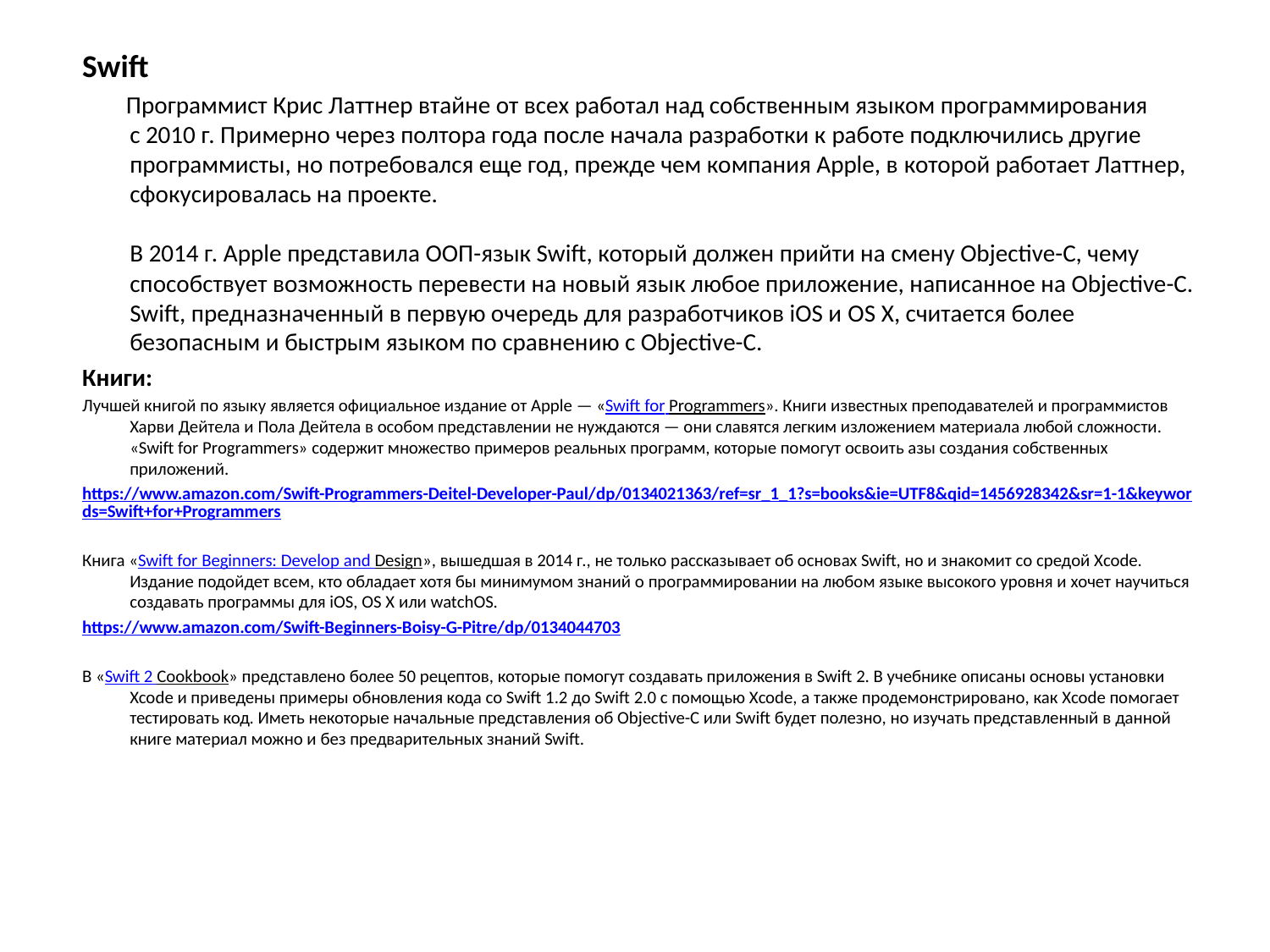

Swift
        Программист Крис Латтнер втайне от всех работал над собственным языком программирования с 2010 г. Примерно через полтора года после начала разработки к работе подключились другие программисты, но потребовался еще год, прежде чем компания Apple, в которой работает Латтнер, сфокусировалась на проекте.
В 2014 г. Apple представила ООП-язык Swift, который должен прийти на смену Objective-C, чему способствует возможность перевести на новый язык любое приложение, написанное на Objective-C. Swift, предназначенный в первую очередь для разработчиков iOS и OS X, считается более безопасным и быстрым языком по сравнению с Objective-C.
Книги:
Лучшей книгой по языку является официальное издание от Apple — «Swift for Programmers». Книги известных преподавателей и программистов Харви Дейтела и Пола Дейтела в особом представлении не нуждаются — они славятся легким изложением материала любой сложности. «Swift for Programmers» содержит множество примеров реальных программ, которые помогут освоить азы создания собственных приложений.
https://www.amazon.com/Swift-Programmers-Deitel-Developer-Paul/dp/0134021363/ref=sr_1_1?s=books&ie=UTF8&qid=1456928342&sr=1-1&keywords=Swift+for+Programmers

Книга «Swift for Beginners: Develop and Design», вышедшая в 2014 г., не только рассказывает об основах Swift, но и знакомит со средой Xcode. Издание подойдет всем, кто обладает хотя бы минимумом знаний о программировании на любом языке высокого уровня и хочет научиться создавать программы для iOS, OS X или watchOS.
https://www.amazon.com/Swift-Beginners-Boisy-G-Pitre/dp/0134044703

В «Swift 2 Cookbook» представлено более 50 рецептов, которые помогут создавать приложения в Swift 2. В учебнике описаны основы установки Xcode и приведены примеры обновления кода со Swift 1.2 до Swift 2.0 с помощью Xcode, а также продемонстрировано, как Xcode помогает тестировать код. Иметь некоторые начальные представления об Objective-C или Swift будет полезно, но изучать представленный в данной книге материал можно и без предварительных знаний Swift.